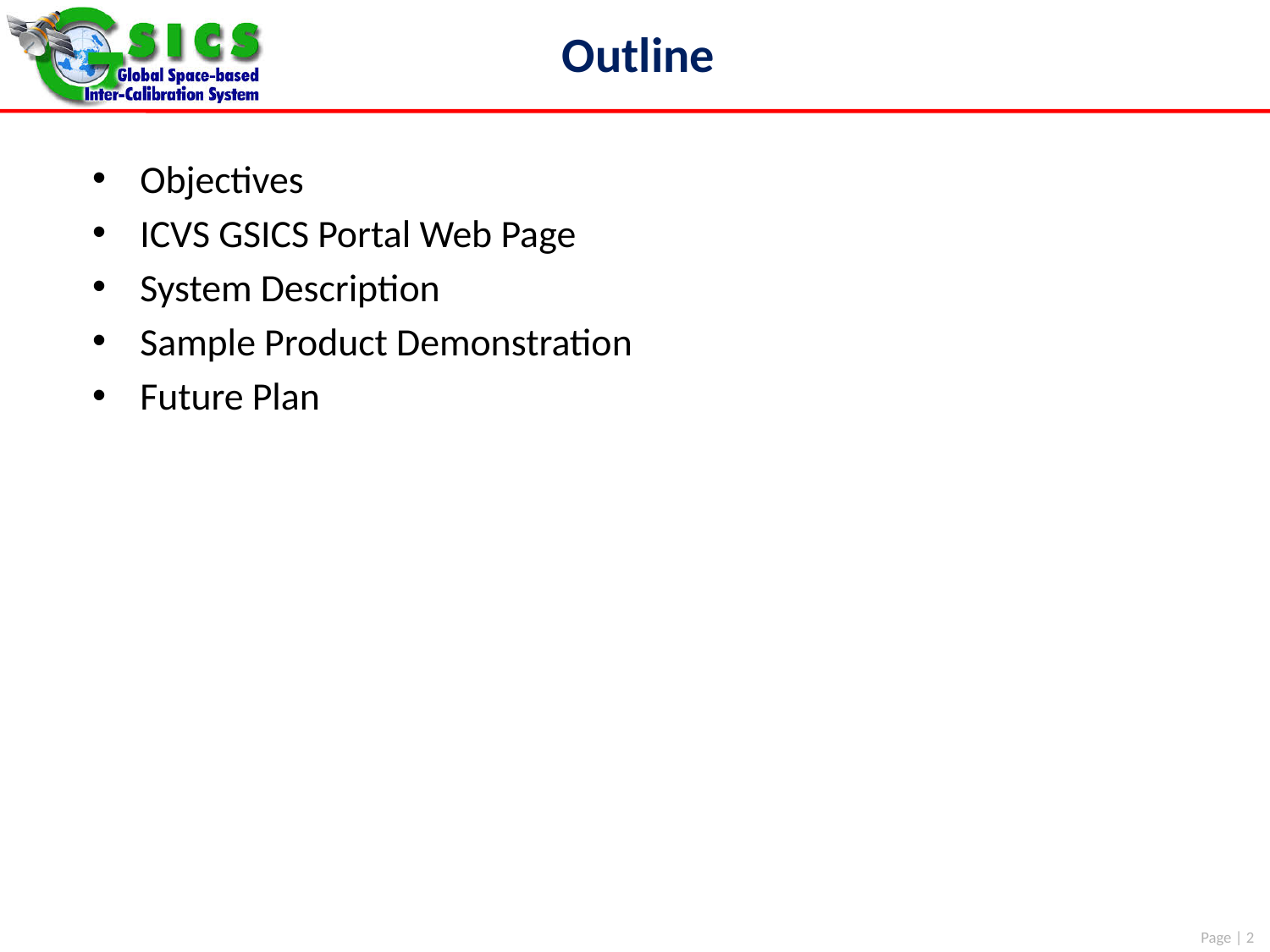

# Outline
Objectives
ICVS GSICS Portal Web Page
System Description
Sample Product Demonstration
Future Plan
Page | 2